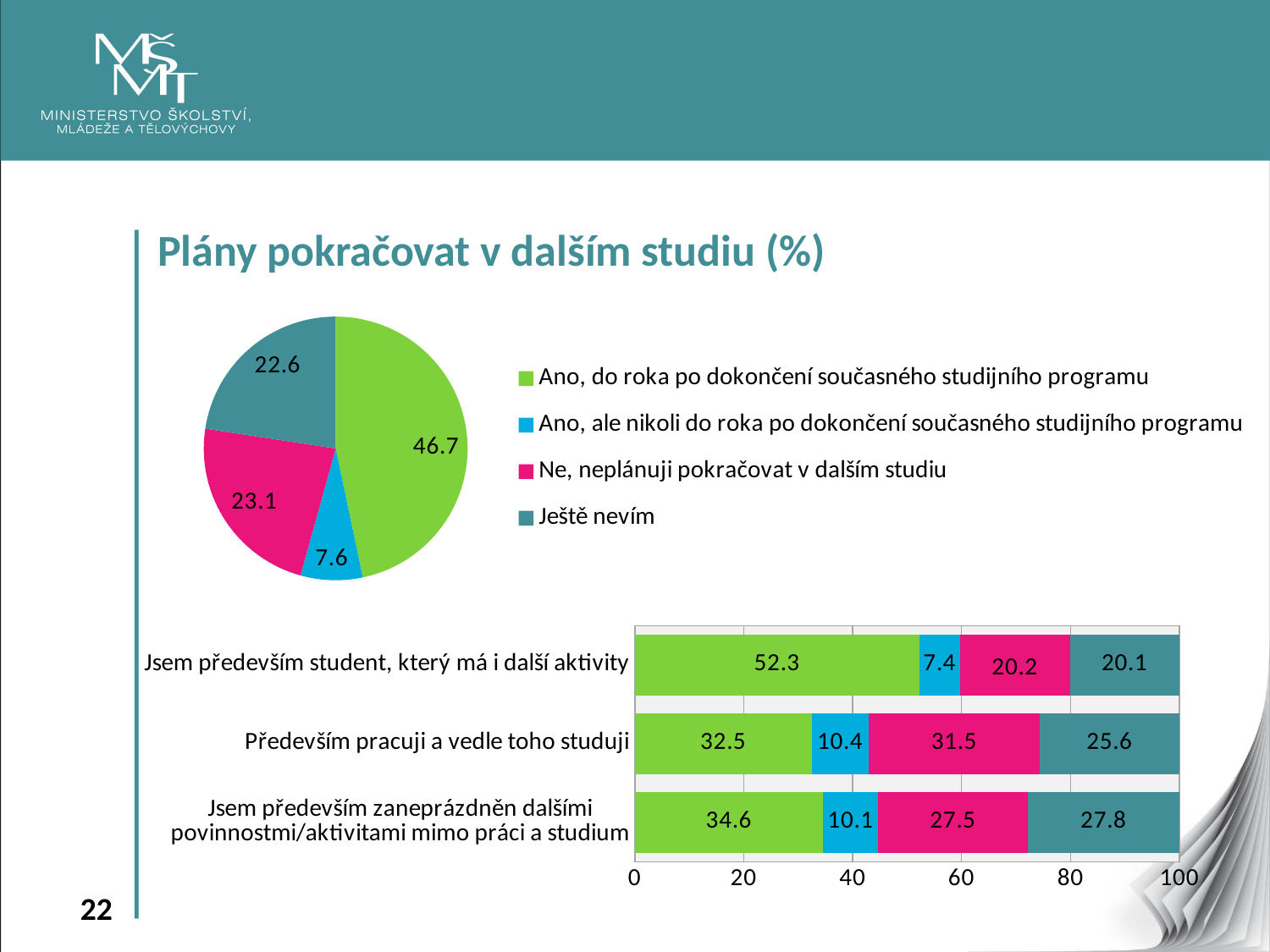

Plány pokračovat v dalším studiu (%)

### Chart

| Category |  |
|---|---|
| Ano, do roka po dokončení současného studijního programu | 46.7 |
| Ano, ale nikoli do roka po dokončení současného studijního programu  | 7.6 |
| Ne, neplánuji pokračovat v dalším studiu | 23.1 |
| Ještě nevím | 22.599999999999994 |

### Chart

| Category | Ano, do roka po dokončení současného stud. programu | Ano, ale nikoli do roka po dokončení současného stud. programu | Ne, neplánuji pokračovat v dalším studiu | Ještě nevím |
|---|---|---|---|---|
| Jsem především zaneprázdněn dalšími povinnostmi/aktivitami mimo práci a studium | 34.6 | 10.1 | 27.5 | 27.799999999999997 |
| Především pracuji a vedle toho studuji | 32.5 | 10.4 | 31.5 | 25.599999999999994 |
| Jsem především student, který má i další aktivity | 52.3 | 7.4 | 20.2 | 20.10000000000001 |